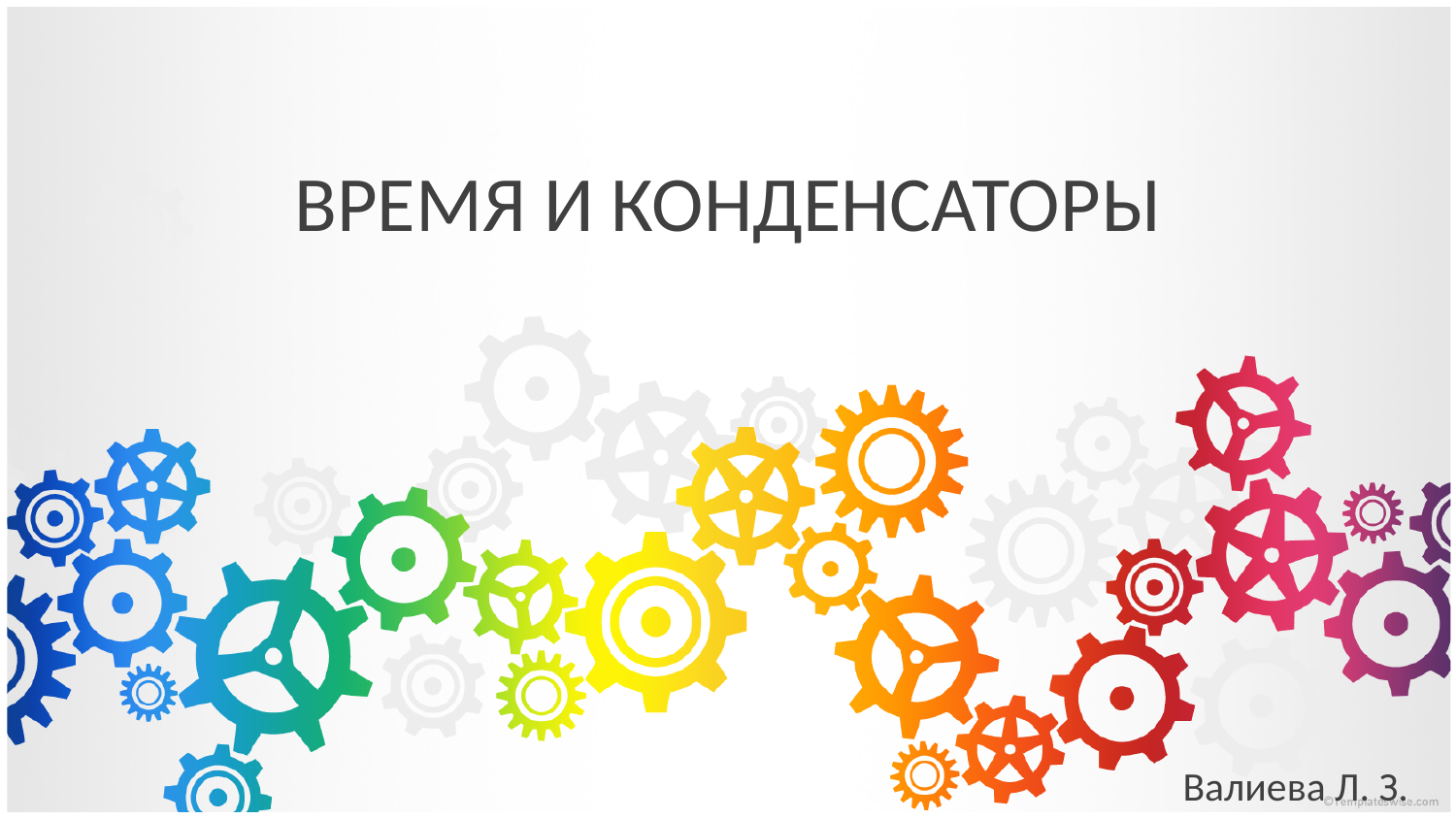

# ВРЕМЯ И КОНДЕНСАТОРЫ
Валиева Л. З.